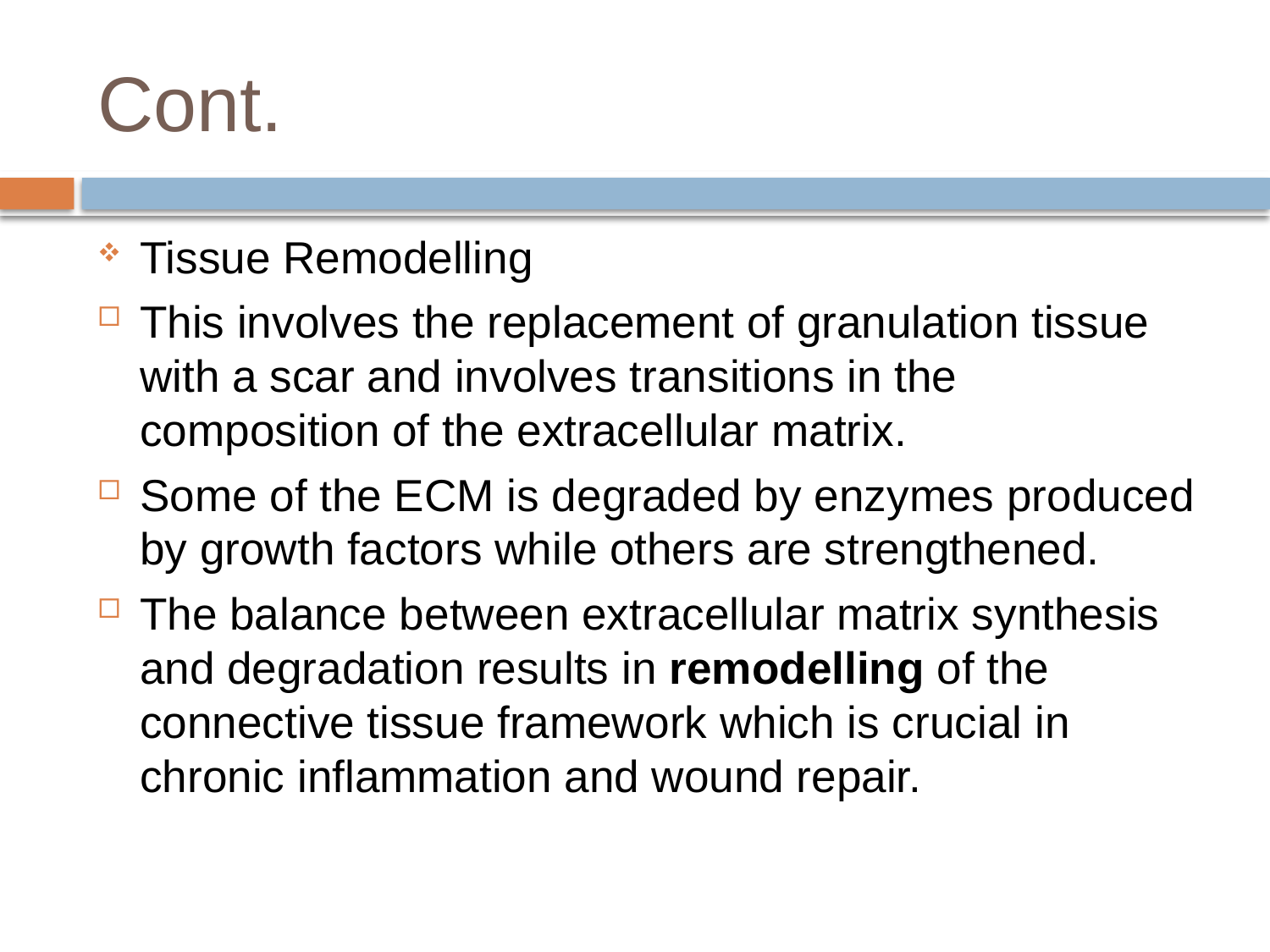

# Cont.
Tissue Remodelling
This involves the replacement of granulation tissue with a scar and involves transitions in the composition of the extracellular matrix.
Some of the ECM is degraded by enzymes produced by growth factors while others are strengthened.
The balance between extracellular matrix synthesis and degradation results in remodelling of the connective tissue framework which is crucial in chronic inflammation and wound repair.